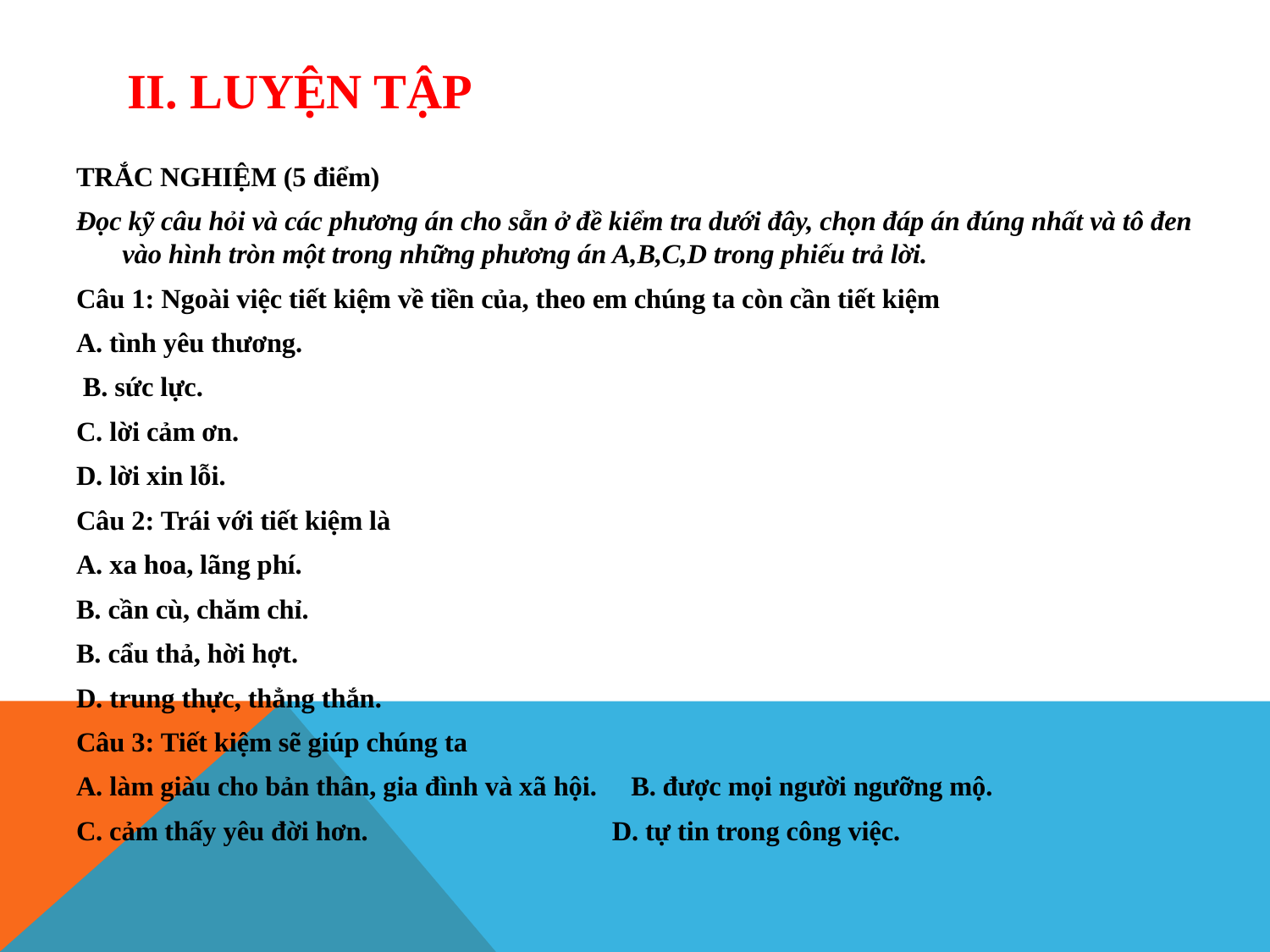

# II. Luyện tập
TRẮC NGHIỆM (5 điểm)
Đọc kỹ câu hỏi và các phương án cho sẵn ở đề kiểm tra dưới đây, chọn đáp án đúng nhất và tô đen vào hình tròn một trong những phương án A,B,C,D trong phiếu trả lời.
Câu 1: Ngoài việc tiết kiệm về tiền của, theo em chúng ta còn cần tiết kiệm
A. tình yêu thương.
 B. sức lực.
C. lời cảm ơn.
D. lời xin lỗi.
Câu 2: Trái với tiết kiệm là
A. xa hoa, lãng phí.
B. cần cù, chăm chỉ.
B. cẩu thả, hời hợt.
D. trung thực, thẳng thắn.
Câu 3: Tiết kiệm sẽ giúp chúng ta
A. làm giàu cho bản thân, gia đình và xã hội.     B. được mọi người ngưỡng mộ.
C. cảm thấy yêu đời hơn.                                    D. tự tin trong công việc.